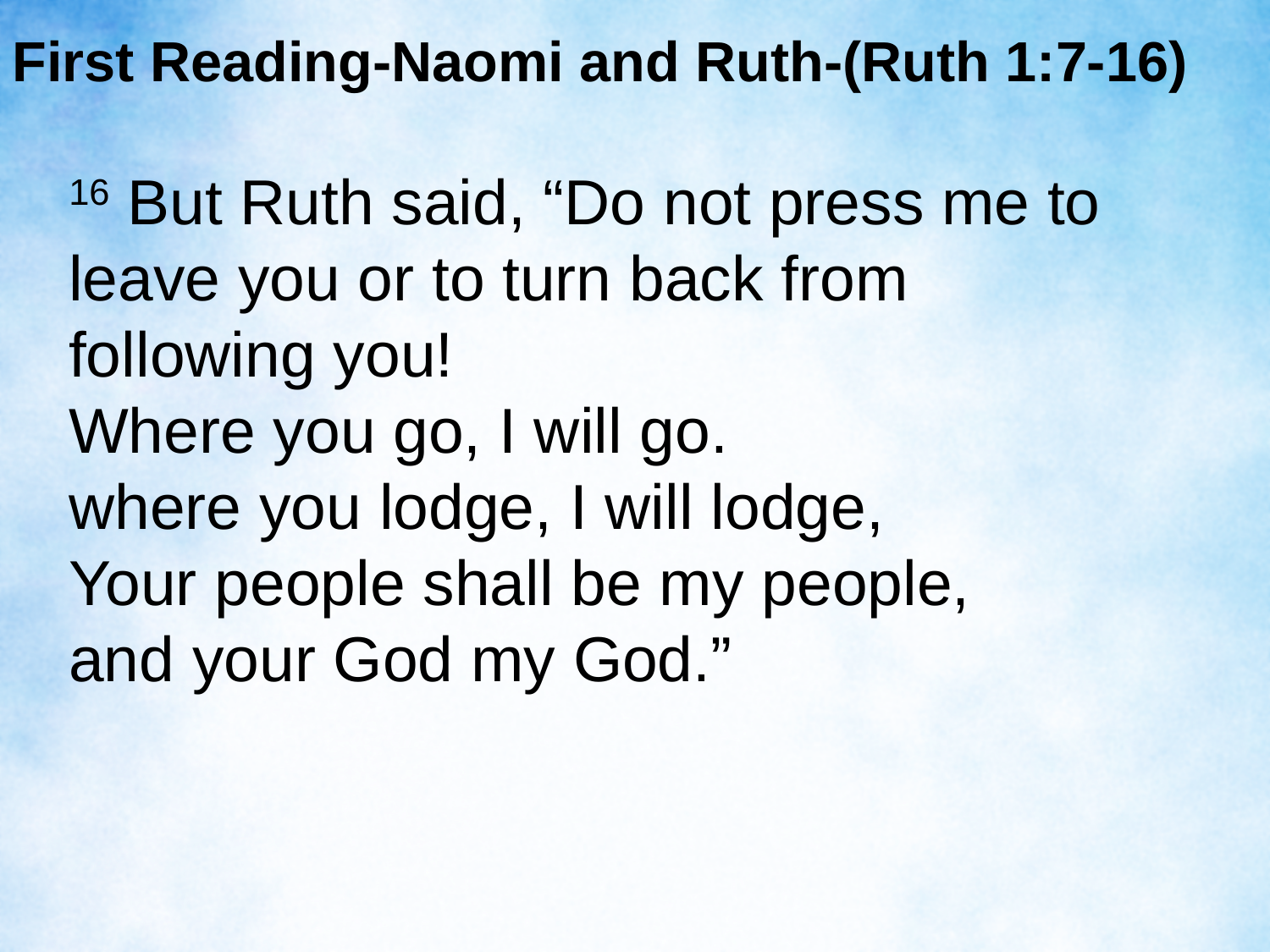

First Reading-Naomi and Ruth-(Ruth 1:7-16)
16 But Ruth said, “Do not press me to leave you or to turn back from following you!
Where you go, I will go.
where you lodge, I will lodge,
Your people shall be my people,
and your God my God.”